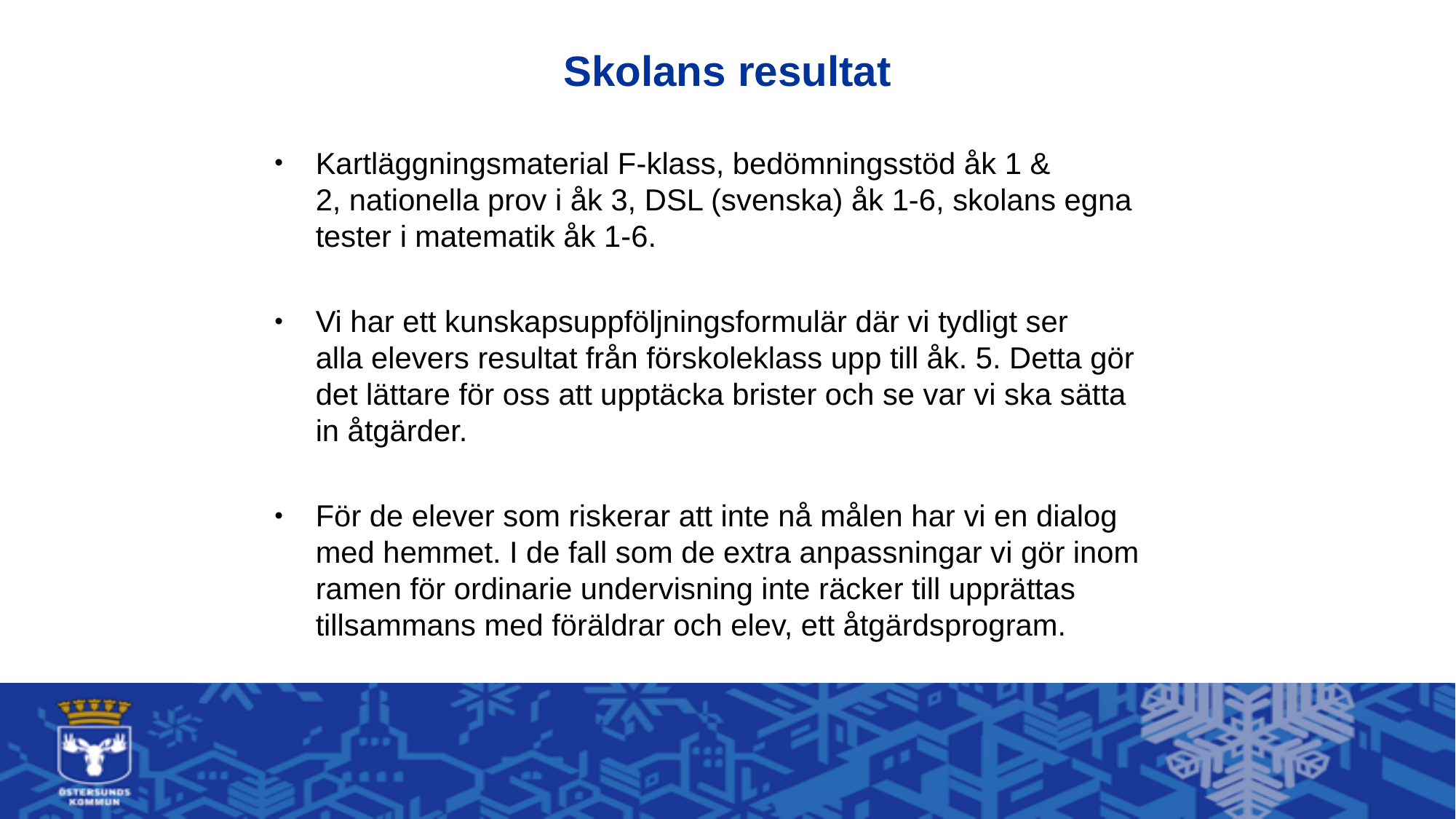

# Skolans resultat
Kartläggningsmaterial F-klass, bedömningsstöd åk 1 & 2, nationella prov i åk 3, DSL (svenska) åk 1-6, skolans egna tester i matematik åk 1-6.

Vi har ett kunskapsuppföljningsformulär där vi tydligt ser alla elevers resultat från förskoleklass upp till åk. 5. Detta gör det lättare för oss att upptäcka brister och se var vi ska sätta in åtgärder.

För de elever som riskerar att inte nå målen har vi en dialog med hemmet. I de fall som de extra anpassningar vi gör inom ramen för ordinarie undervisning inte räcker till upprättas tillsammans med föräldrar och elev, ett åtgärdsprogram.